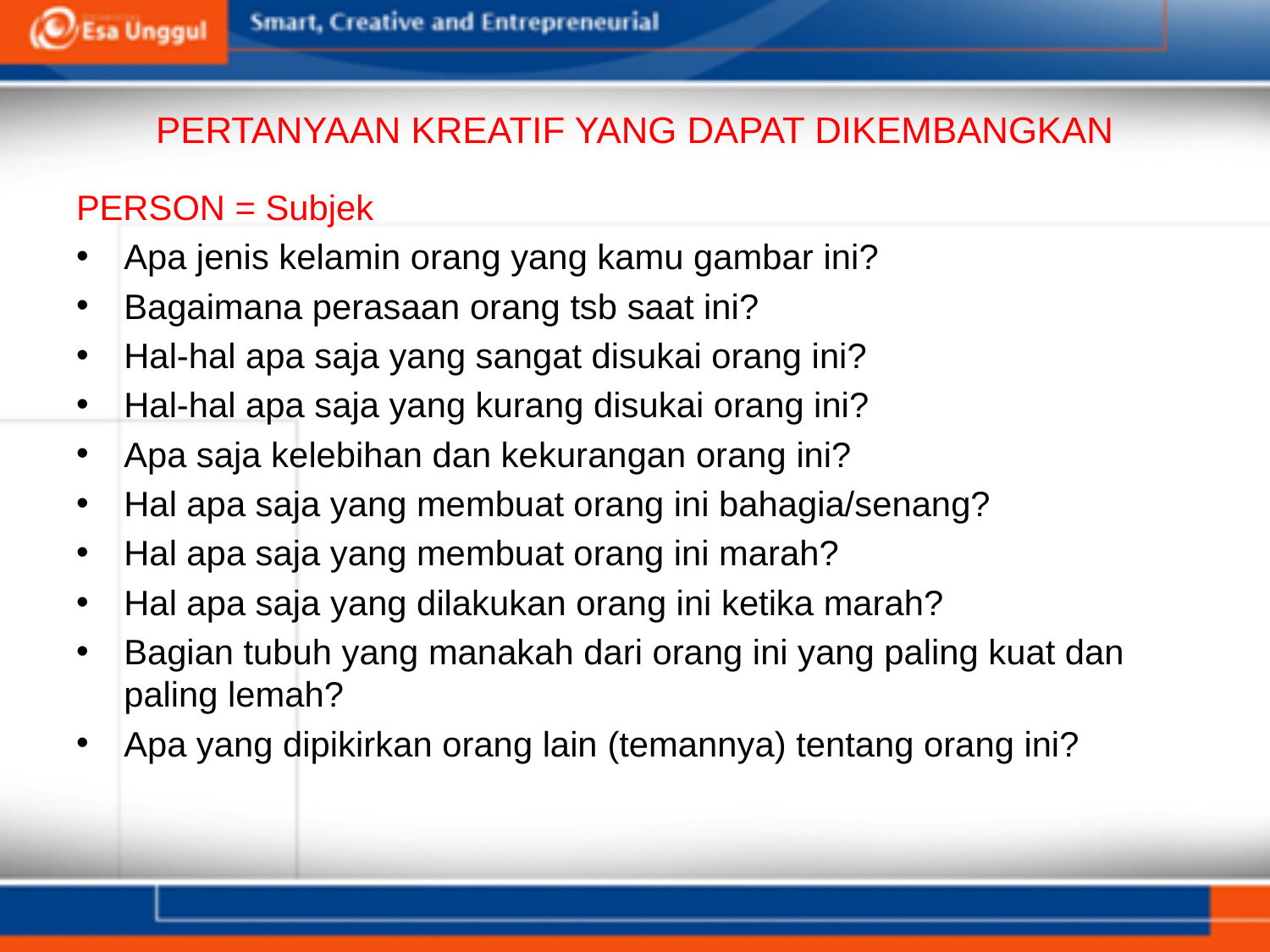

# PERTANYAAN KREATIF YANG DAPAT DIKEMBANGKAN
PERSON = Subjek
Apa jenis kelamin orang yang kamu gambar ini?
Bagaimana perasaan orang tsb saat ini?
Hal-hal apa saja yang sangat disukai orang ini?
Hal-hal apa saja yang kurang disukai orang ini?
Apa saja kelebihan dan kekurangan orang ini?
Hal apa saja yang membuat orang ini bahagia/senang?
Hal apa saja yang membuat orang ini marah?
Hal apa saja yang dilakukan orang ini ketika marah?
Bagian tubuh yang manakah dari orang ini yang paling kuat dan paling lemah?
Apa yang dipikirkan orang lain (temannya) tentang orang ini?